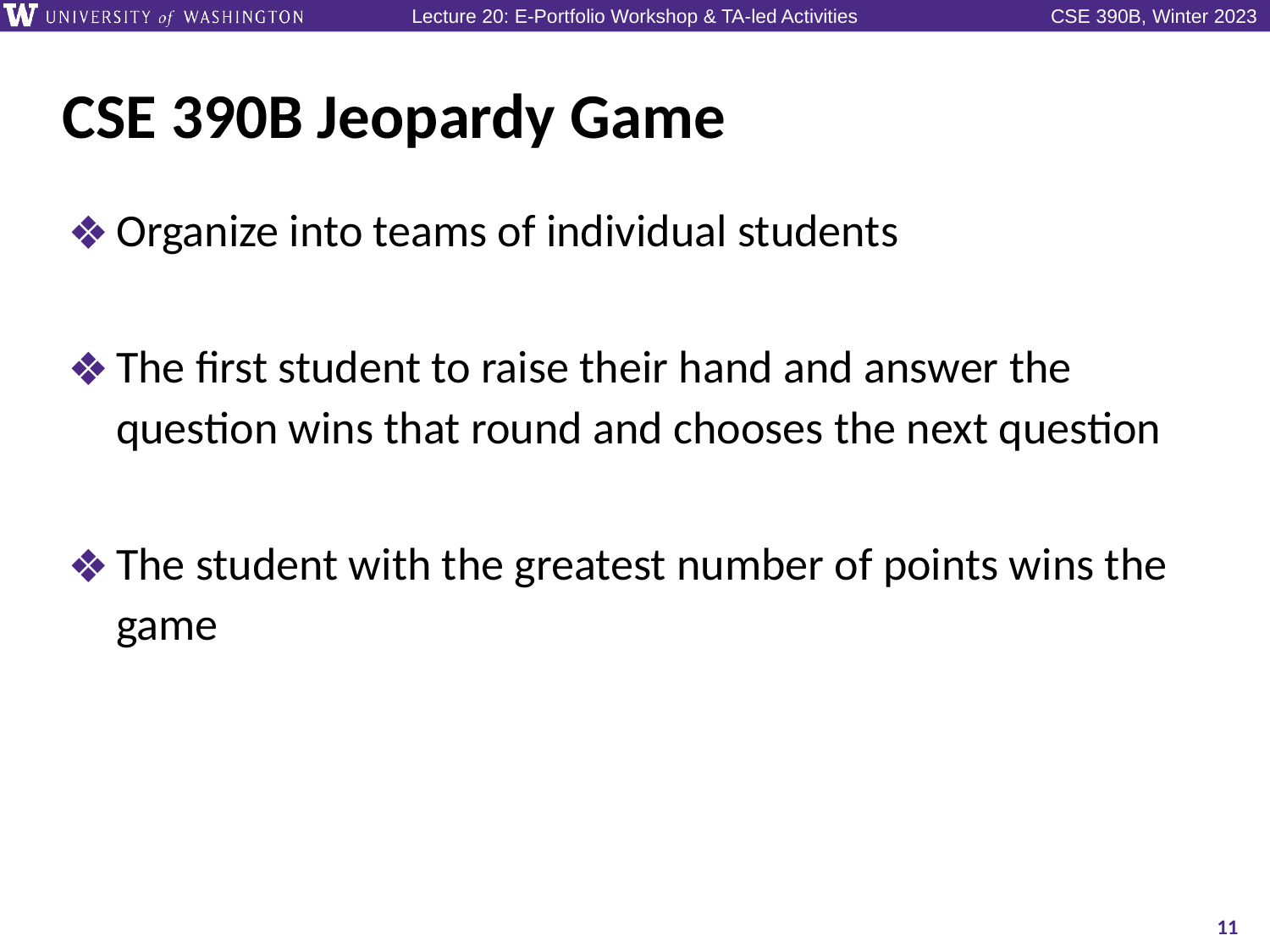

# CSE 390B Jeopardy Game
Organize into teams of individual students

The first student to raise their hand and answer the question wins that round and chooses the next question

The student with the greatest number of points wins the game

11